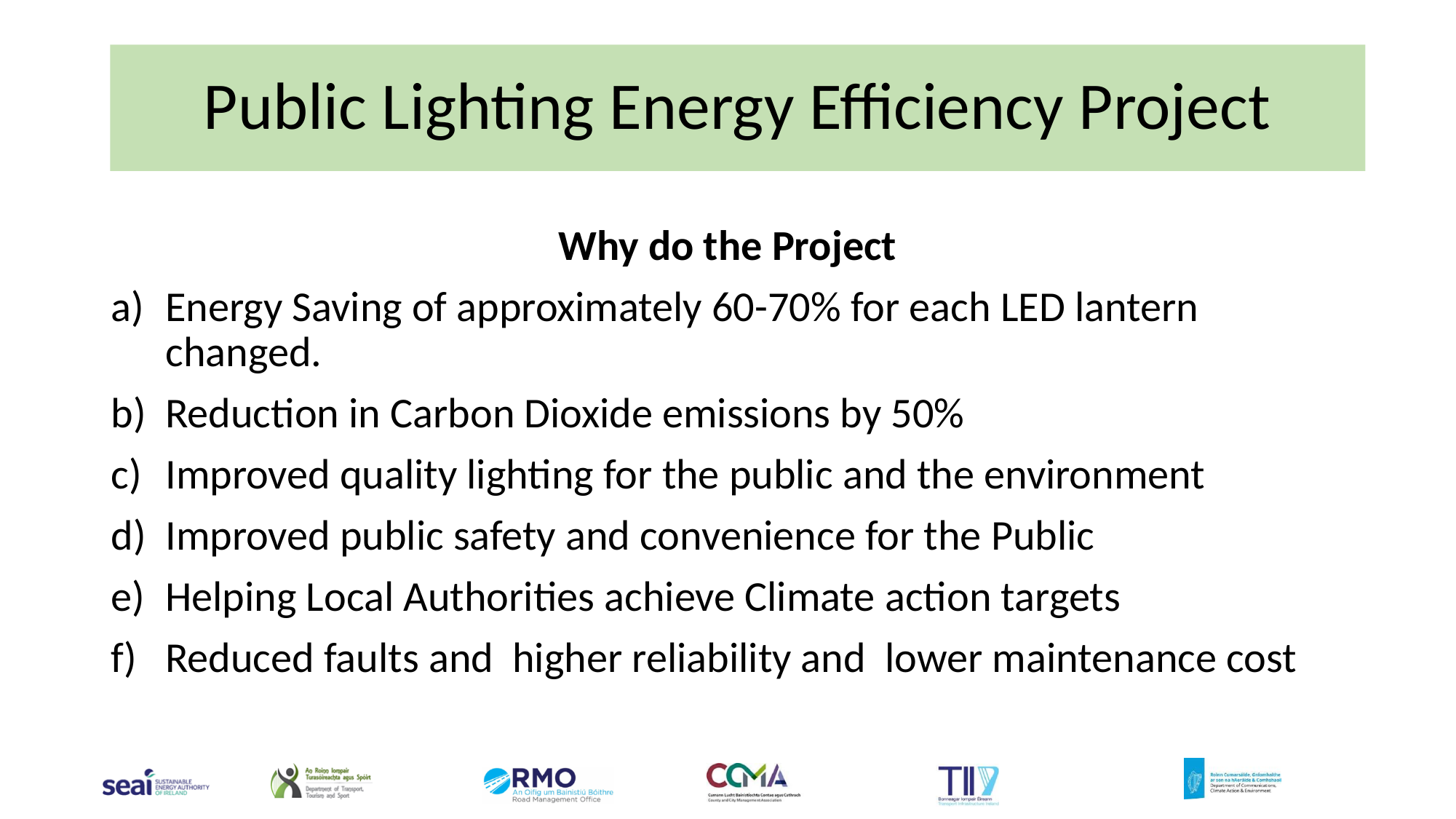

# Public Lighting Energy Efficiency Project
Why do the Project
Energy Saving of approximately 60-70% for each LED lantern changed.
Reduction in Carbon Dioxide emissions by 50%
Improved quality lighting for the public and the environment
Improved public safety and convenience for the Public
Helping Local Authorities achieve Climate action targets
Reduced faults and  higher reliability and  lower maintenance cost